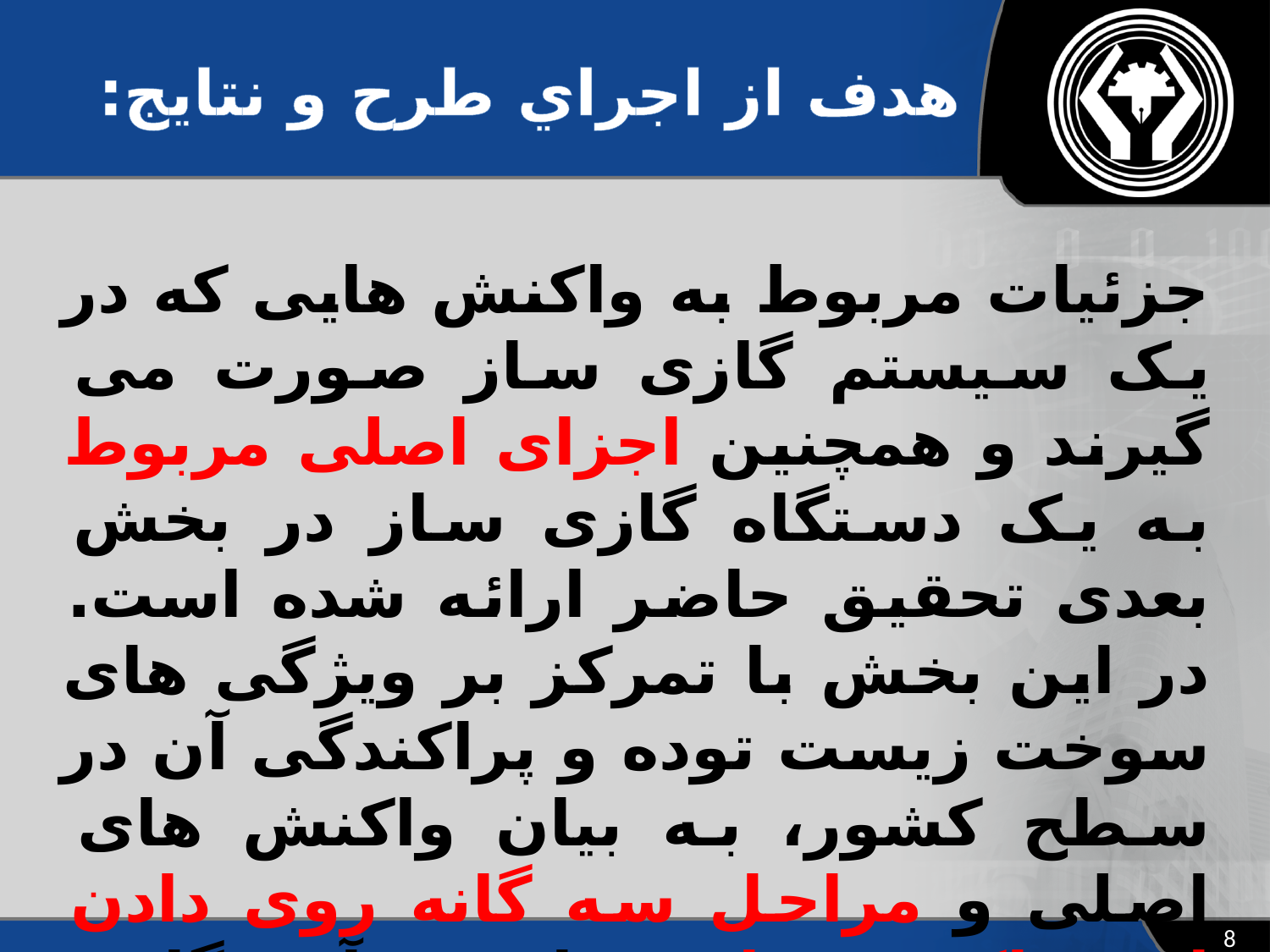

#
هدف از اجراي طرح و نتايج:
جزئیات مربوط به واکنش هایی که در یک سیستم گازی ساز صورت می گیرند و همچنین اجزای اصلی مربوط به یک دستگاه گازی ساز در بخش بعدی تحقیق حاضر ارائه شده است. در این بخش با تمرکز بر ویژگی های سوخت زیست توده و پراکندگی آن در سطح کشور، به بیان واکنش های اصلی و مراحل سه گانه روی دادن این واکنش ها در طی فرآیند گازی سازی اشاره شده است.

8